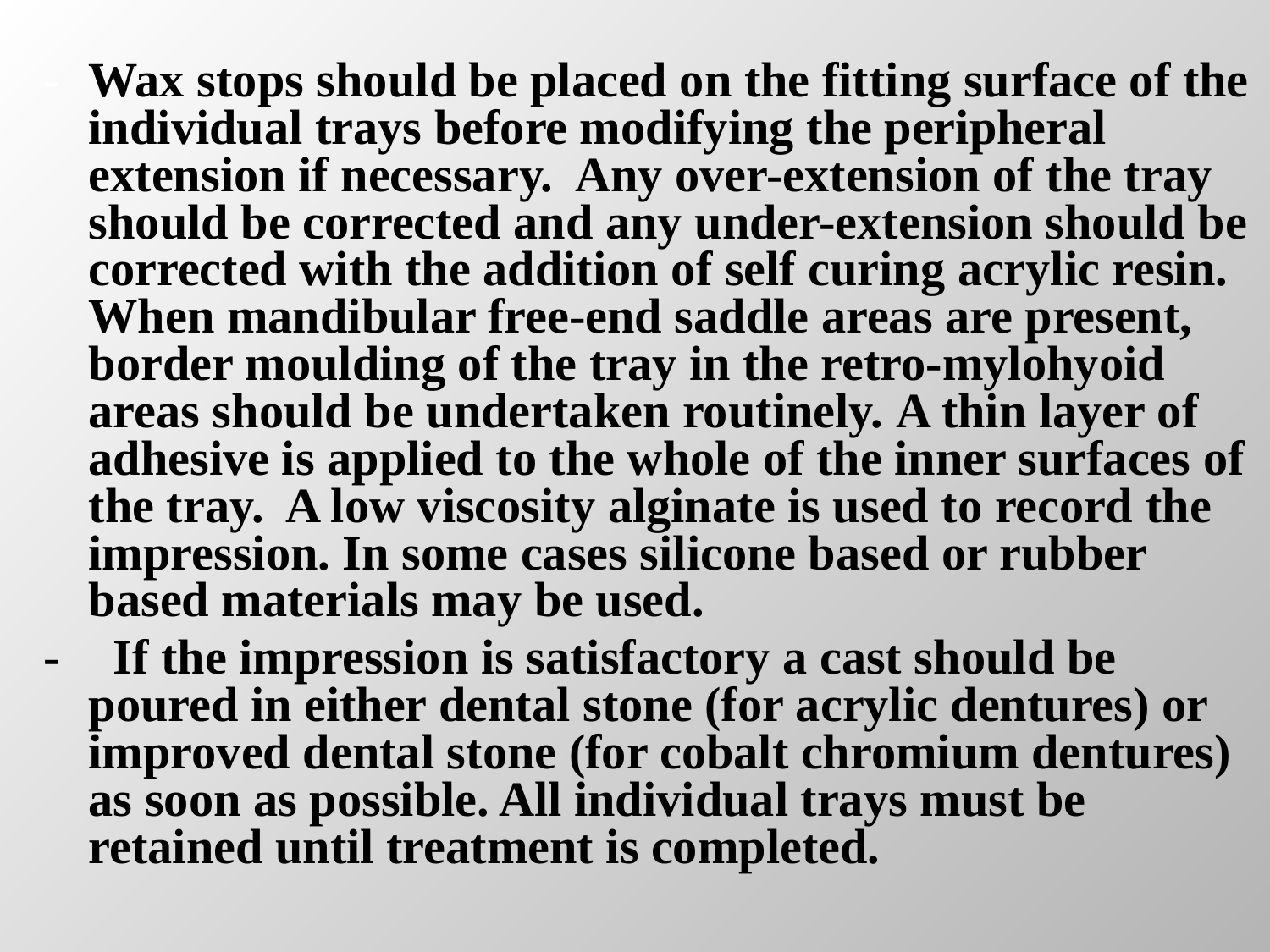

-	Wax stops should be placed on the fitting surface of the individual trays before modifying the peripheral extension if necessary.  Any over-extension of the tray should be corrected and any under-extension should be corrected with the addition of self curing acrylic resin. When mandibular free-end saddle areas are present, border moulding of the tray in the retro-mylohyoid areas should be undertaken routinely. A thin layer of adhesive is applied to the whole of the inner surfaces of the tray.  A low viscosity alginate is used to record the impression. In some cases silicone based or rubber based materials may be used.
 -	  If the impression is satisfactory a cast should be poured in either dental stone (for acrylic dentures) or improved dental stone (for cobalt chromium dentures) as soon as possible. All individual trays must be retained until treatment is completed.